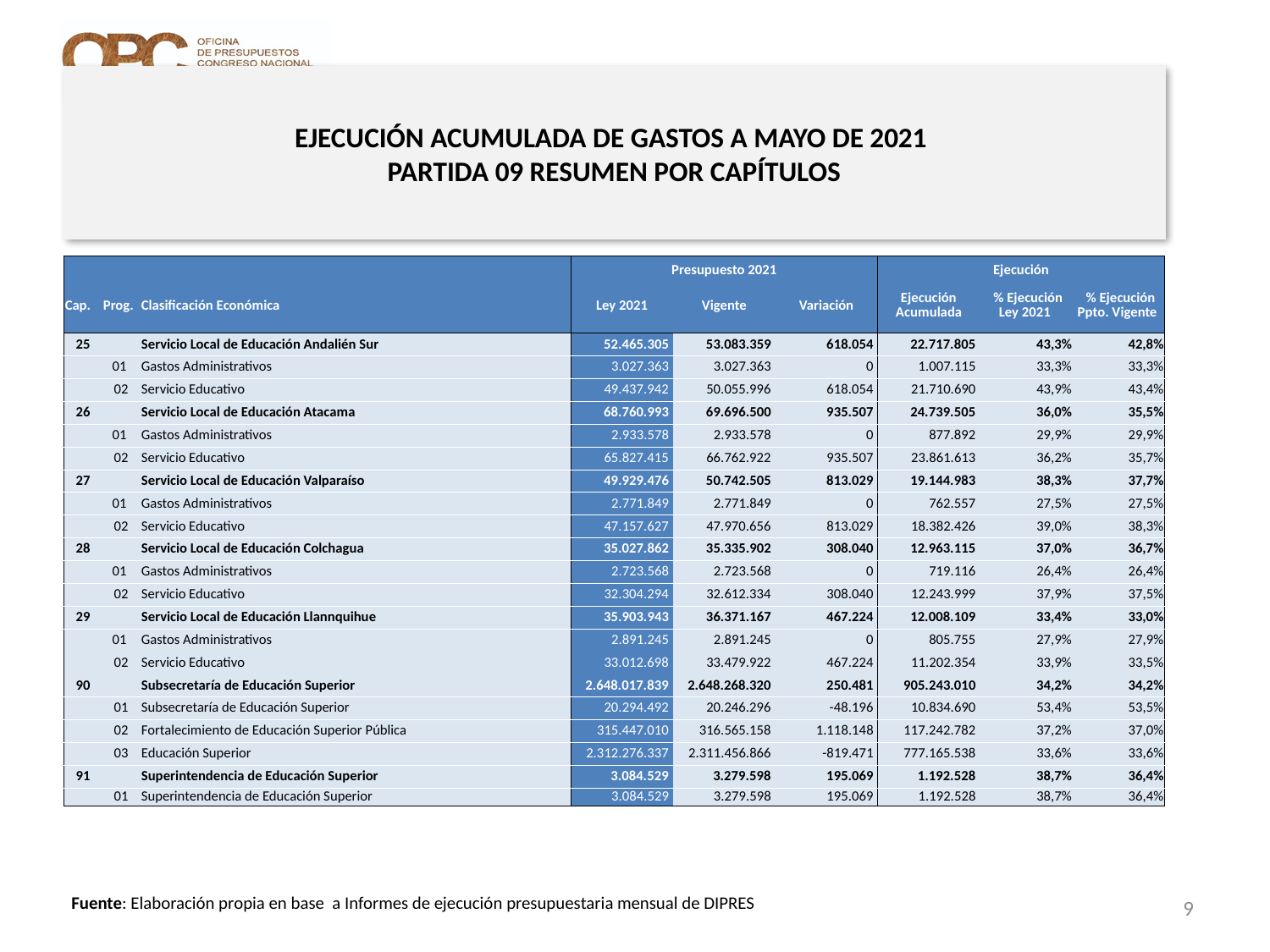

# EJECUCIÓN ACUMULADA DE GASTOS A MAYO DE 2021 PARTIDA 09 RESUMEN POR CAPÍTULOS
en miles de pesos 2021                                                                                                                      …3 de 3
|  |  |  | Presupuesto 2021 |  |  | Ejecución |  |  |
| --- | --- | --- | --- | --- | --- | --- | --- | --- |
| Cap. | Prog. | Clasificación Económica | Ley 2021 | Vigente | Variación | Ejecución Acumulada | % Ejecución Ley 2021 | % Ejecución Ppto. Vigente |
| 25 |  | Servicio Local de Educación Andalién Sur | 52.465.305 | 53.083.359 | 618.054 | 22.717.805 | 43,3% | 42,8% |
|  | 01 | Gastos Administrativos | 3.027.363 | 3.027.363 | 0 | 1.007.115 | 33,3% | 33,3% |
|  | 02 | Servicio Educativo | 49.437.942 | 50.055.996 | 618.054 | 21.710.690 | 43,9% | 43,4% |
| 26 |  | Servicio Local de Educación Atacama | 68.760.993 | 69.696.500 | 935.507 | 24.739.505 | 36,0% | 35,5% |
|  | 01 | Gastos Administrativos | 2.933.578 | 2.933.578 | 0 | 877.892 | 29,9% | 29,9% |
|  | 02 | Servicio Educativo | 65.827.415 | 66.762.922 | 935.507 | 23.861.613 | 36,2% | 35,7% |
| 27 |  | Servicio Local de Educación Valparaíso | 49.929.476 | 50.742.505 | 813.029 | 19.144.983 | 38,3% | 37,7% |
|  | 01 | Gastos Administrativos | 2.771.849 | 2.771.849 | 0 | 762.557 | 27,5% | 27,5% |
|  | 02 | Servicio Educativo | 47.157.627 | 47.970.656 | 813.029 | 18.382.426 | 39,0% | 38,3% |
| 28 |  | Servicio Local de Educación Colchagua | 35.027.862 | 35.335.902 | 308.040 | 12.963.115 | 37,0% | 36,7% |
|  | 01 | Gastos Administrativos | 2.723.568 | 2.723.568 | 0 | 719.116 | 26,4% | 26,4% |
|  | 02 | Servicio Educativo | 32.304.294 | 32.612.334 | 308.040 | 12.243.999 | 37,9% | 37,5% |
| 29 |  | Servicio Local de Educación Llannquihue | 35.903.943 | 36.371.167 | 467.224 | 12.008.109 | 33,4% | 33,0% |
|  | 01 | Gastos Administrativos | 2.891.245 | 2.891.245 | 0 | 805.755 | 27,9% | 27,9% |
|  | 02 | Servicio Educativo | 33.012.698 | 33.479.922 | 467.224 | 11.202.354 | 33,9% | 33,5% |
| 90 |  | Subsecretaría de Educación Superior | 2.648.017.839 | 2.648.268.320 | 250.481 | 905.243.010 | 34,2% | 34,2% |
|  | 01 | Subsecretaría de Educación Superior | 20.294.492 | 20.246.296 | -48.196 | 10.834.690 | 53,4% | 53,5% |
|  | 02 | Fortalecimiento de Educación Superior Pública | 315.447.010 | 316.565.158 | 1.118.148 | 117.242.782 | 37,2% | 37,0% |
|  | 03 | Educación Superior | 2.312.276.337 | 2.311.456.866 | -819.471 | 777.165.538 | 33,6% | 33,6% |
| 91 |  | Superintendencia de Educación Superior | 3.084.529 | 3.279.598 | 195.069 | 1.192.528 | 38,7% | 36,4% |
|  | 01 | Superintendencia de Educación Superior | 3.084.529 | 3.279.598 | 195.069 | 1.192.528 | 38,7% | 36,4% |
9